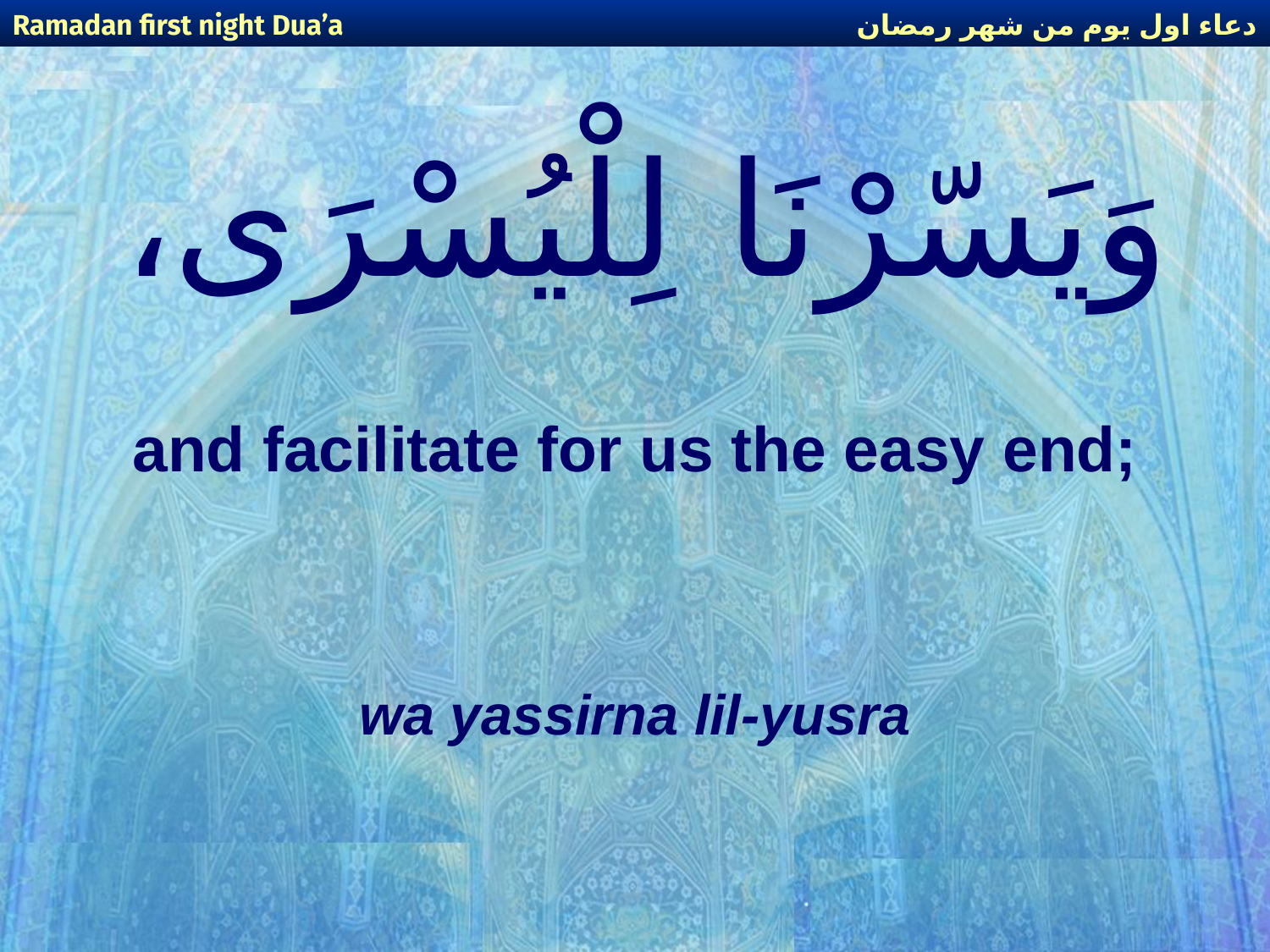

دعاء اول يوم من شهر رمضان
Ramadan first night Dua’a
# وَيَسّرْنَا لِلْيُسْرَى،
and facilitate for us the easy end;
wa yassirna lil-yusra